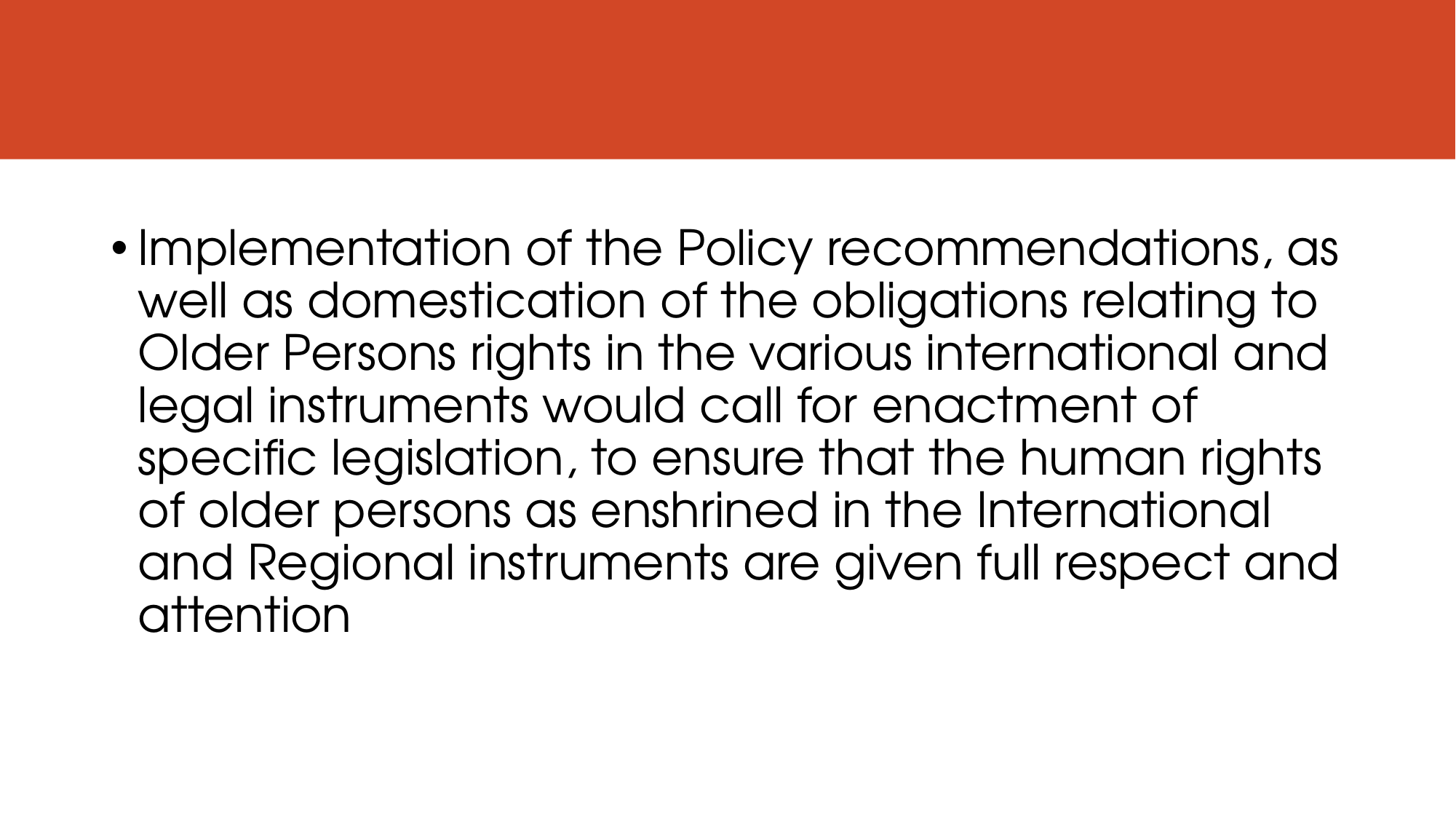

#
Implementation of the Policy recommendations, as well as domestication of the obligations relating to Older Persons rights in the various international and legal instruments would call for enactment of specific legislation, to ensure that the human rights of older persons as enshrined in the International and Regional instruments are given full respect and attention